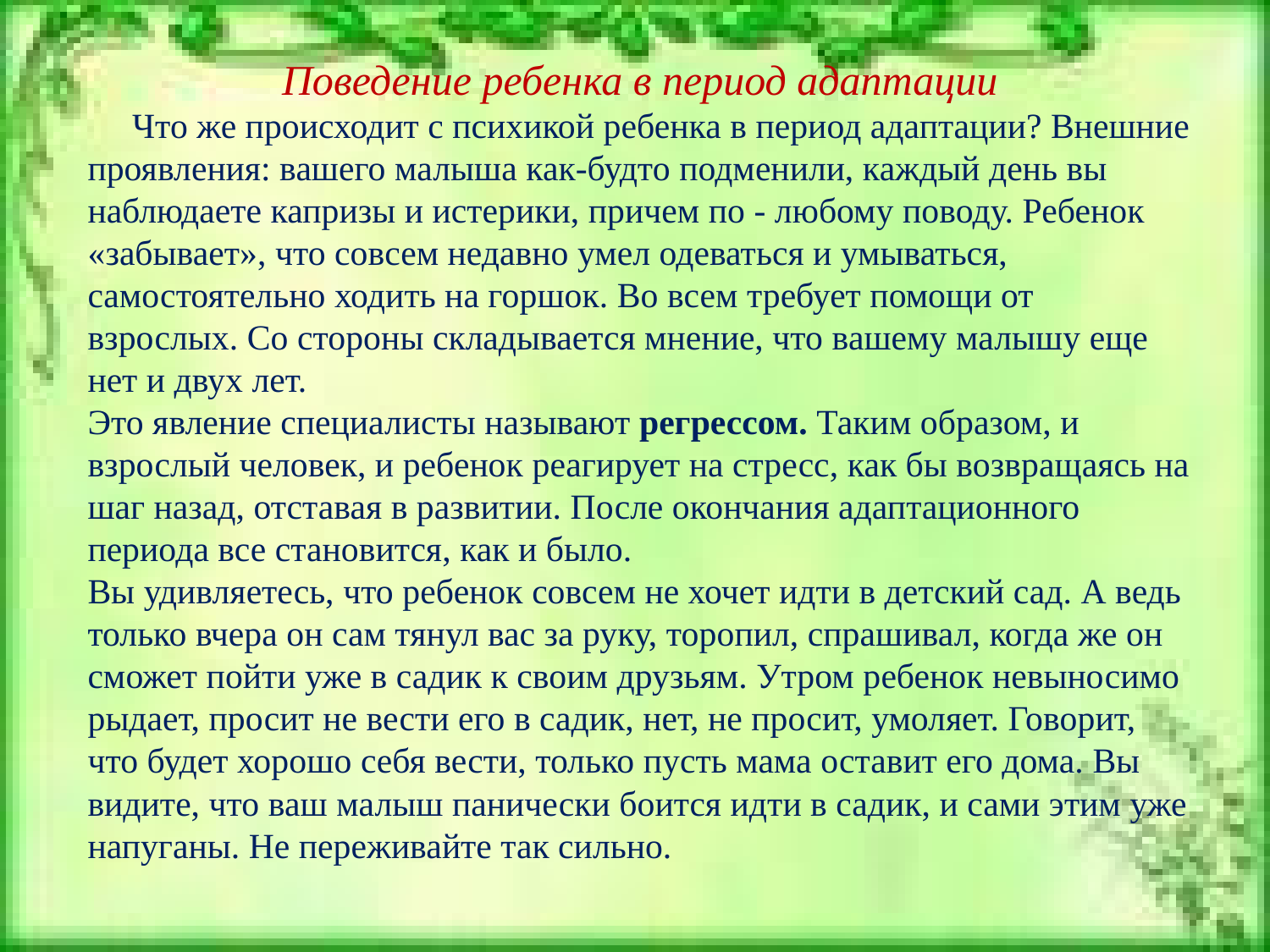

Поведение ребенка в период адаптации
     Что же происходит с психикой ребенка в период адаптации? Внешние проявления: вашего малыша как-будто подменили, каждый день вы наблюдаете капризы и истерики, причем по - любому поводу. Ребенок «забывает», что совсем недавно умел одеваться и умываться, самостоятельно ходить на горшок. Во всем требует помощи от взрослых. Со стороны складывается мнение, что вашему малышу еще нет и двух лет.
Это явление специалисты называют регрессом. Таким образом, и взрослый человек, и ребенок реагирует на стресс, как бы возвращаясь на шаг назад, отставая в развитии. После окончания адаптационного периода все становится, как и было.
Вы удивляетесь, что ребенок совсем не хочет идти в детский сад. А ведь только вчера он сам тянул вас за руку, торопил, спрашивал, когда же он сможет пойти уже в садик к своим друзьям. Утром ребенок невыносимо рыдает, просит не вести его в садик, нет, не просит, умоляет. Говорит, что будет хорошо себя вести, только пусть мама оставит его дома. Вы видите, что ваш малыш панически боится идти в садик, и сами этим уже напуганы. Не переживайте так сильно.